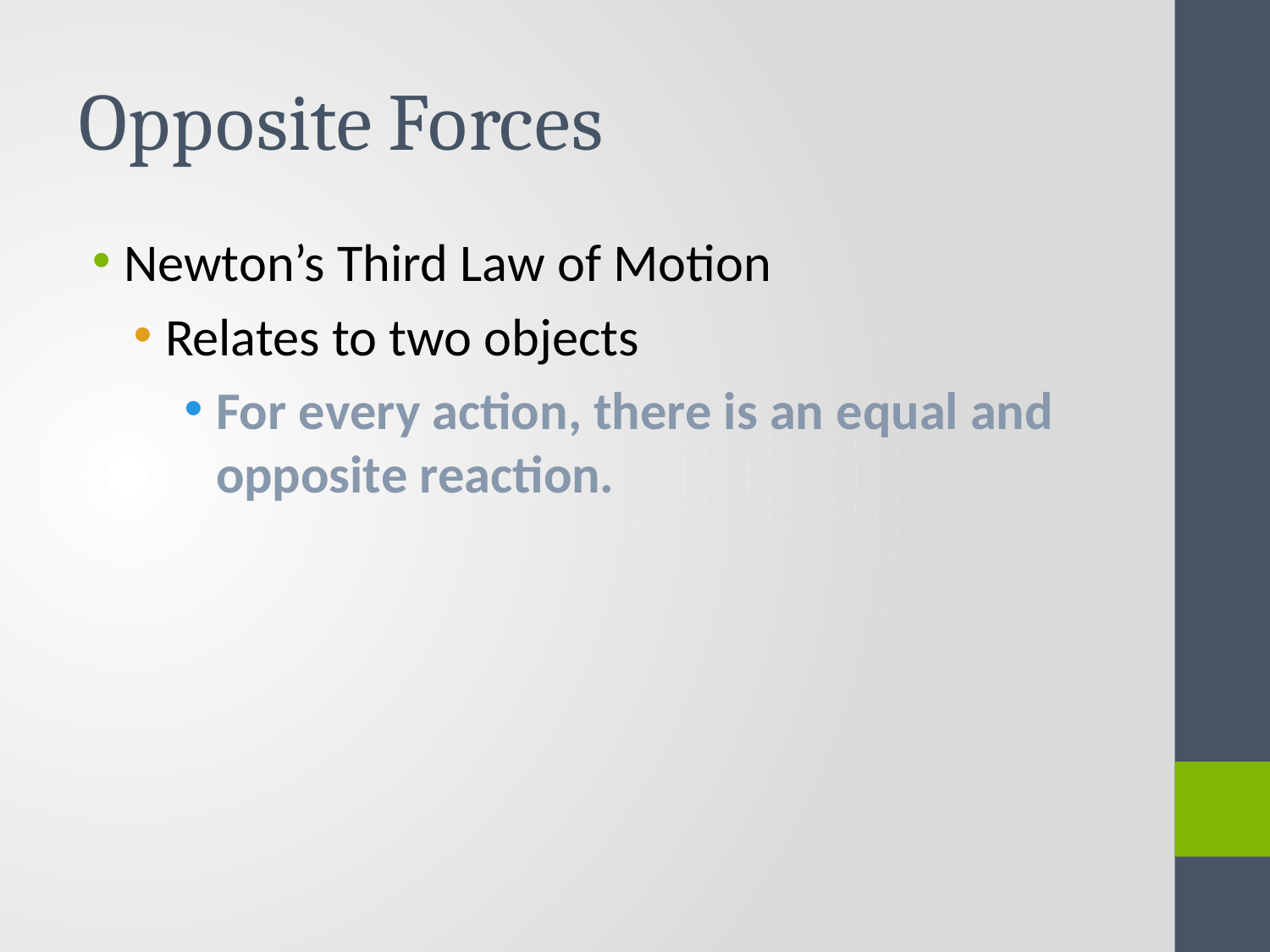

# Opposite Forces
Newton’s Third Law of Motion
Relates to two objects
For every action, there is an equal and opposite reaction.